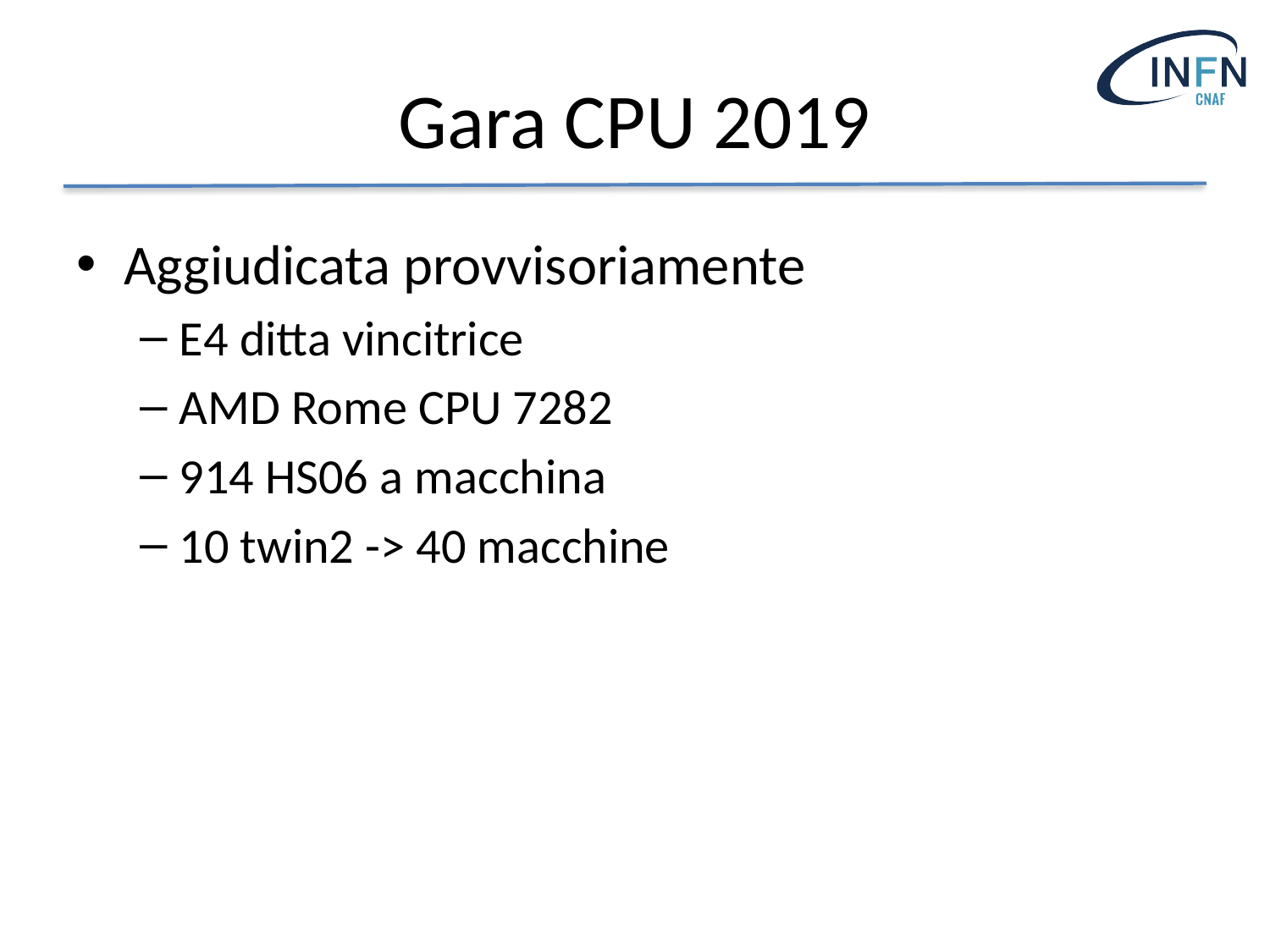

# Gara CPU 2019
Aggiudicata provvisoriamente
E4 ditta vincitrice
AMD Rome CPU 7282
914 HS06 a macchina
10 twin2 -> 40 macchine